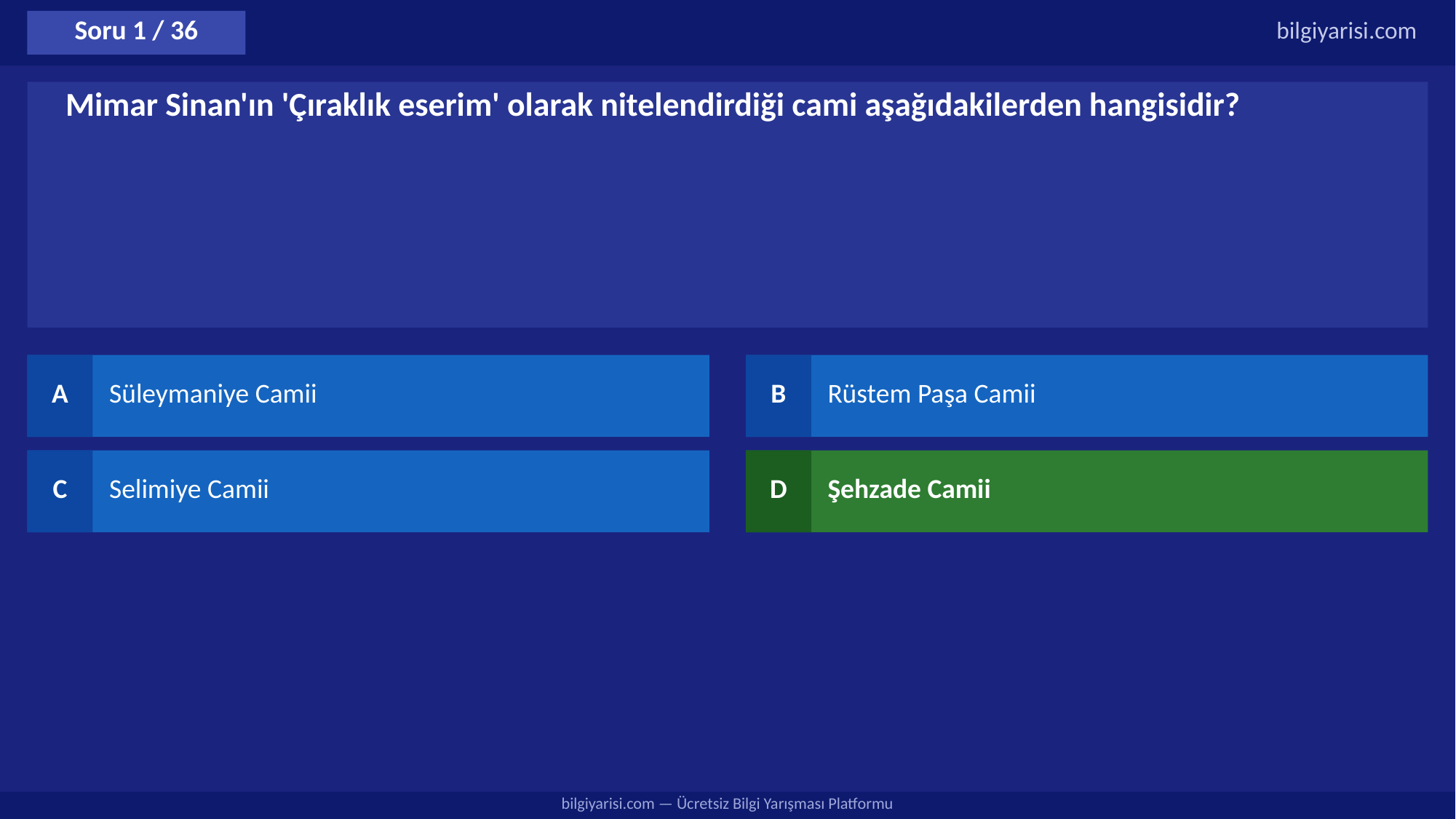

Soru 1 / 36
bilgiyarisi.com

Mimar Sinan'ın 'Çıraklık eserim' olarak nitelendirdiği cami aşağıdakilerden hangisidir?

A
Süleymaniye Camii

B
Rüstem Paşa Camii

C
Selimiye Camii

D
Şehzade Camii
bilgiyarisi.com — Ücretsiz Bilgi Yarışması Platformu